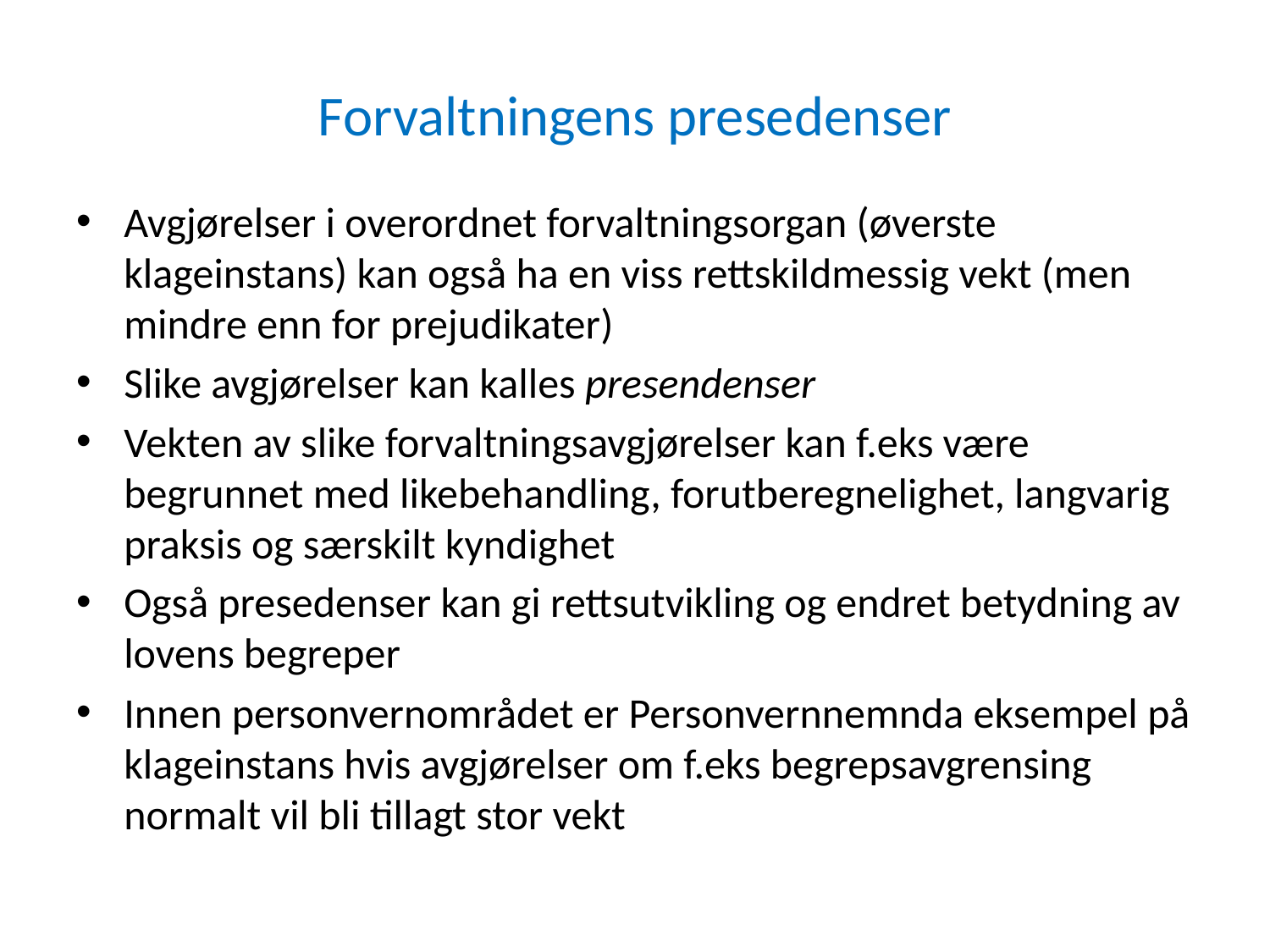

# Forvaltningens presedenser
Avgjørelser i overordnet forvaltningsorgan (øverste klageinstans) kan også ha en viss rettskildmessig vekt (men mindre enn for prejudikater)
Slike avgjørelser kan kalles presendenser
Vekten av slike forvaltningsavgjørelser kan f.eks være begrunnet med likebehandling, forutberegnelighet, langvarig praksis og særskilt kyndighet
Også presedenser kan gi rettsutvikling og endret betydning av lovens begreper
Innen personvernområdet er Personvernnemnda eksempel på klageinstans hvis avgjørelser om f.eks begrepsavgrensing normalt vil bli tillagt stor vekt